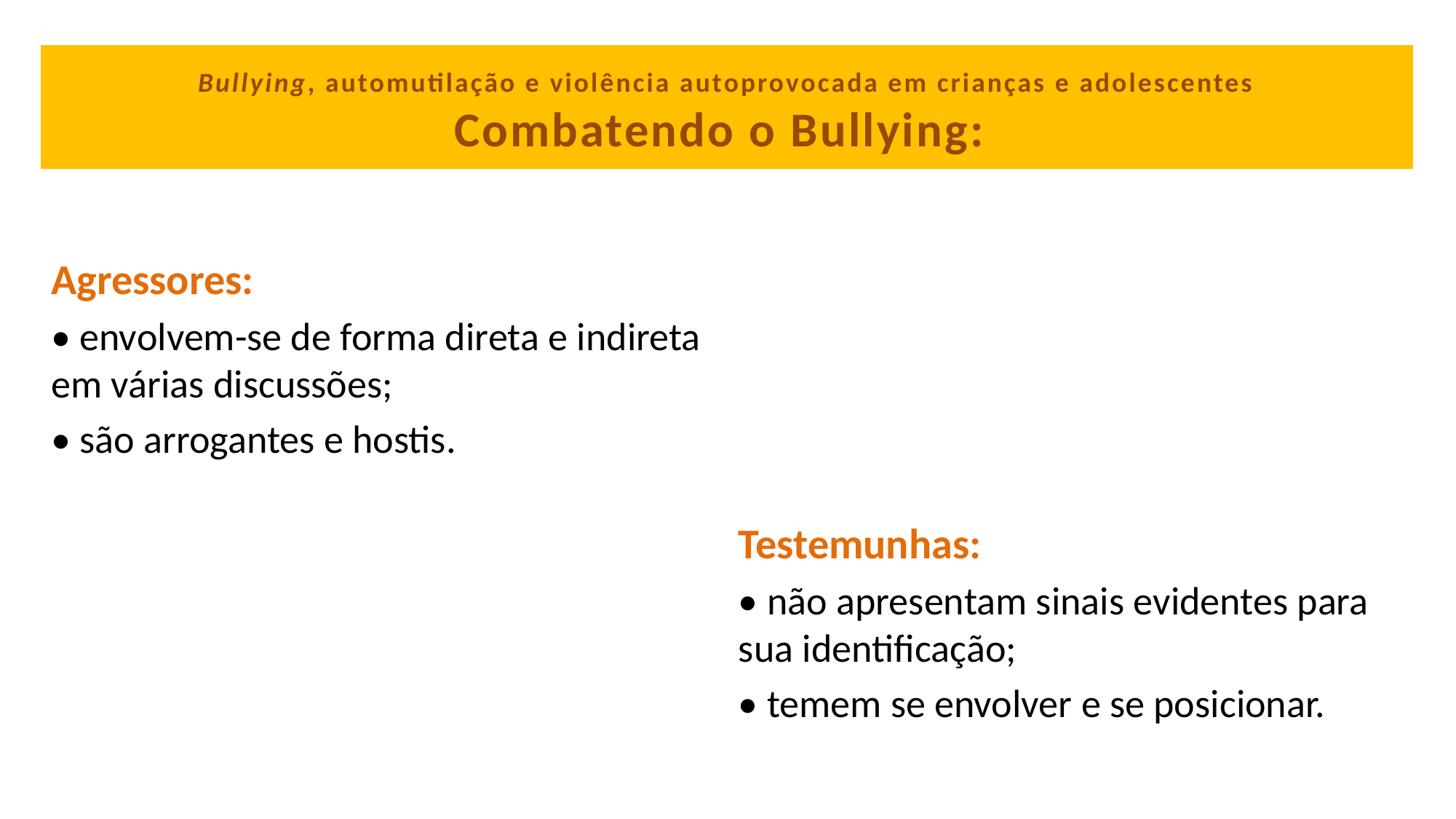

# Bullying, automutilação e violência autoprovocada em crianças e adolescentes Combatendo o Bullying:
Agressores:
• envolvem-se de forma direta e indireta em várias discussões;
• são arrogantes e hostis.
Testemunhas:
• não apresentam sinais evidentes para sua identificação;
• temem se envolver e se posicionar.